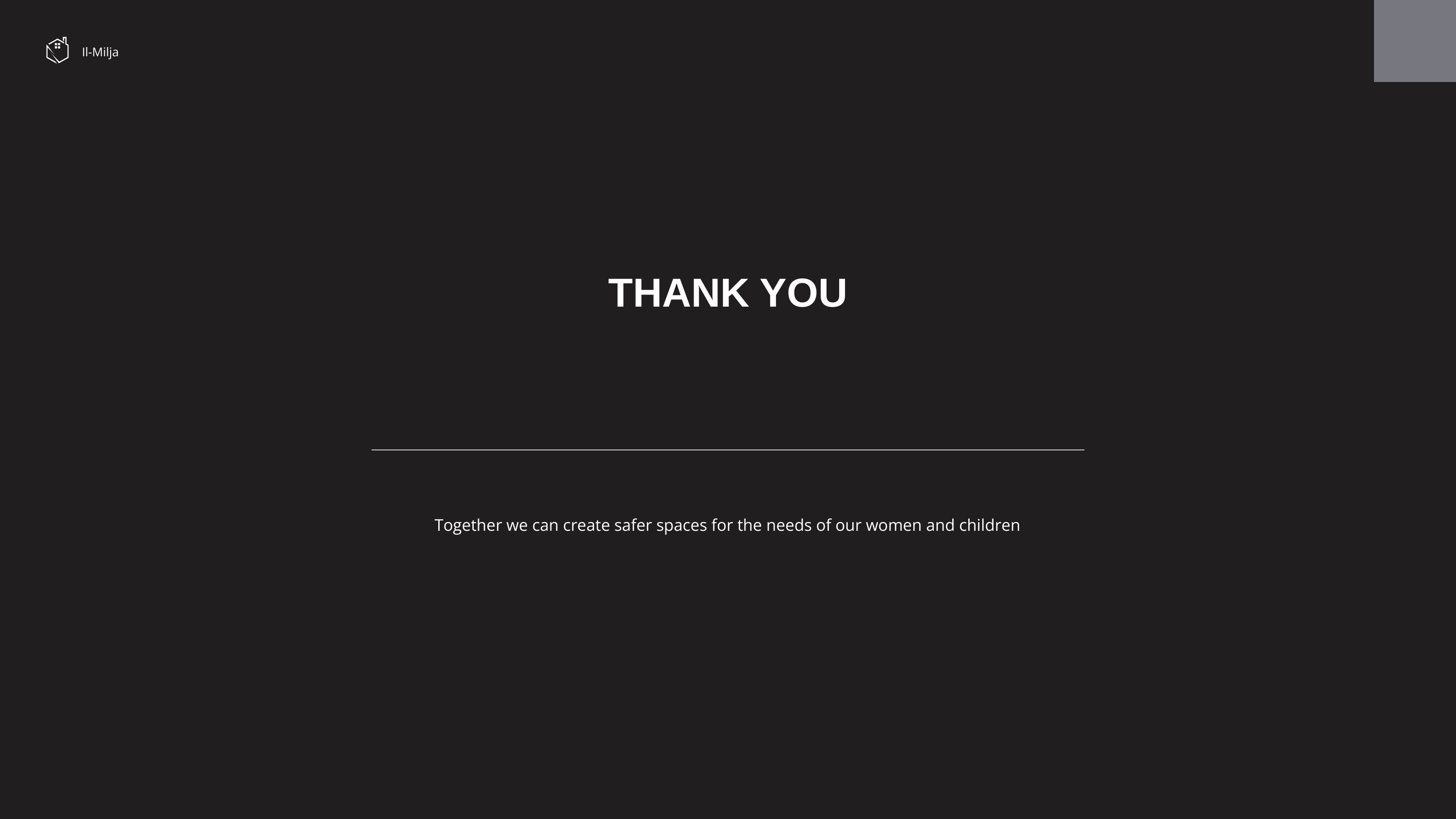

Il-Milja
THANK YOU

Together we can create safer spaces for the needs of our women and children